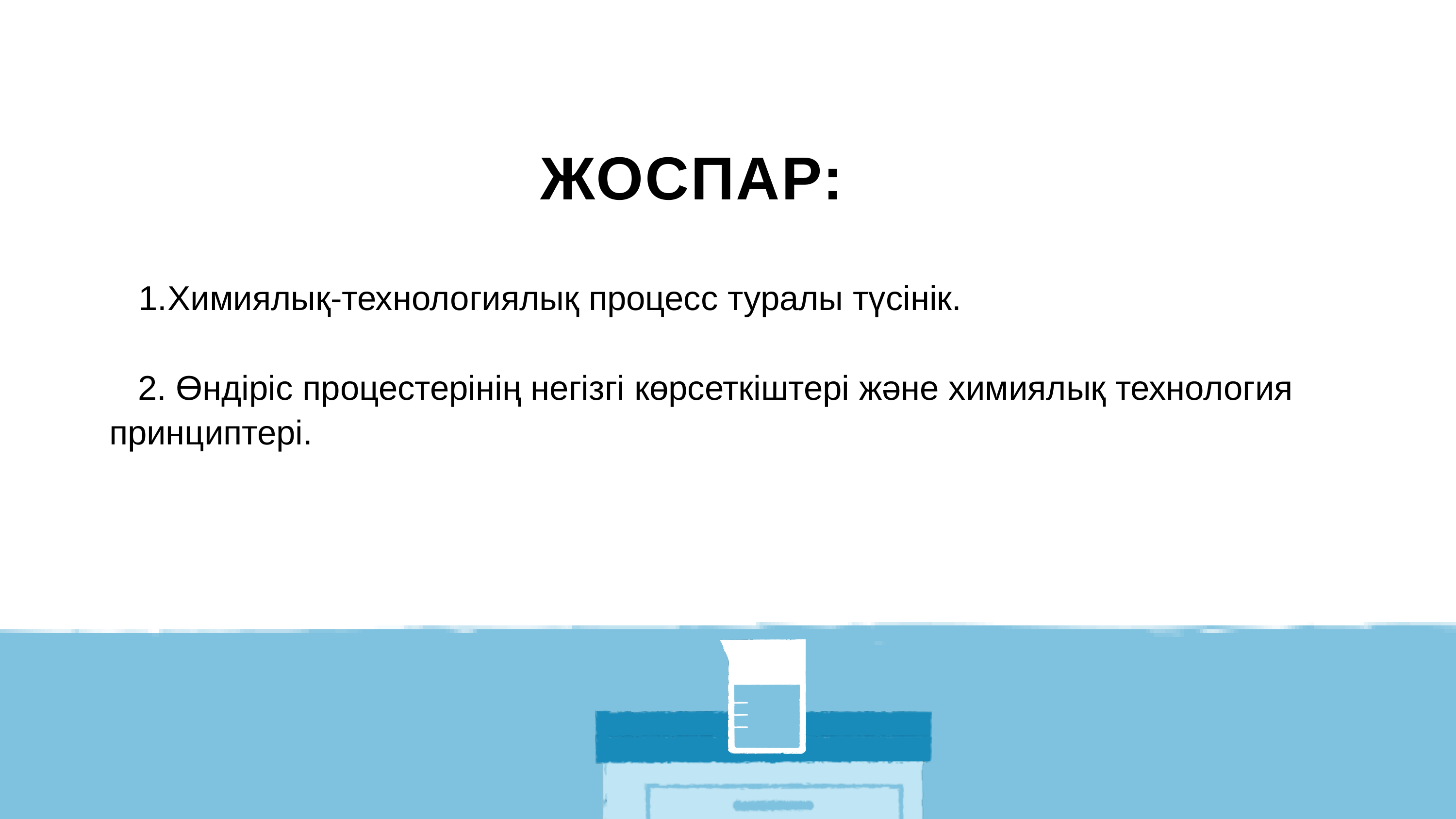

ЖОСПАР:
Химиялық-технологиялық процесс туралы түсінік.

   2. Өндіріс процестерінің негізгі көрсеткіштері және химиялық технология принциптері.